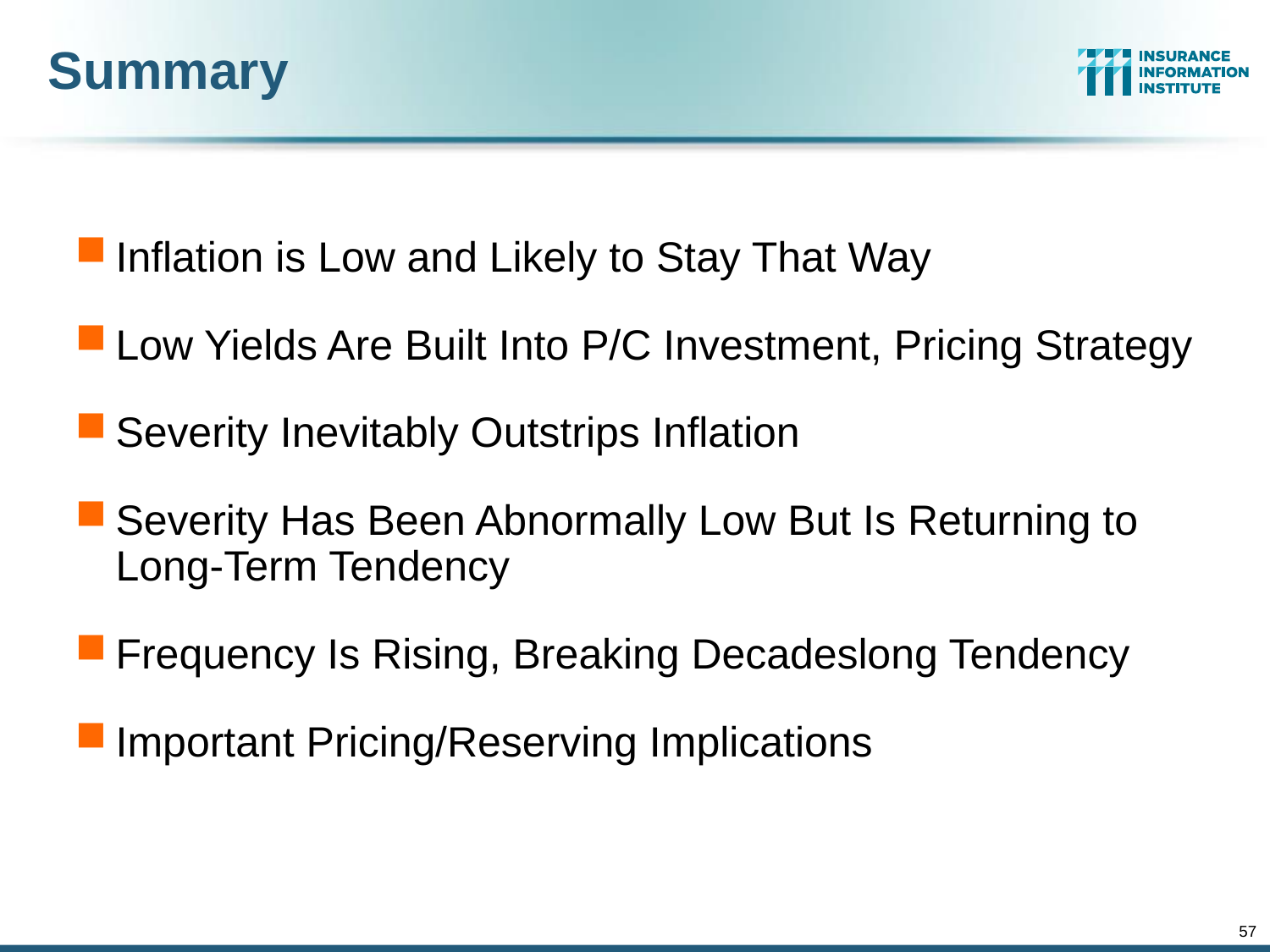

# Summary
Inflation is Low and Likely to Stay That Way
Low Yields Are Built Into P/C Investment, Pricing Strategy
Severity Inevitably Outstrips Inflation
Severity Has Been Abnormally Low But Is Returning to Long-Term Tendency
Frequency Is Rising, Breaking Decadeslong Tendency
Important Pricing/Reserving Implications
57